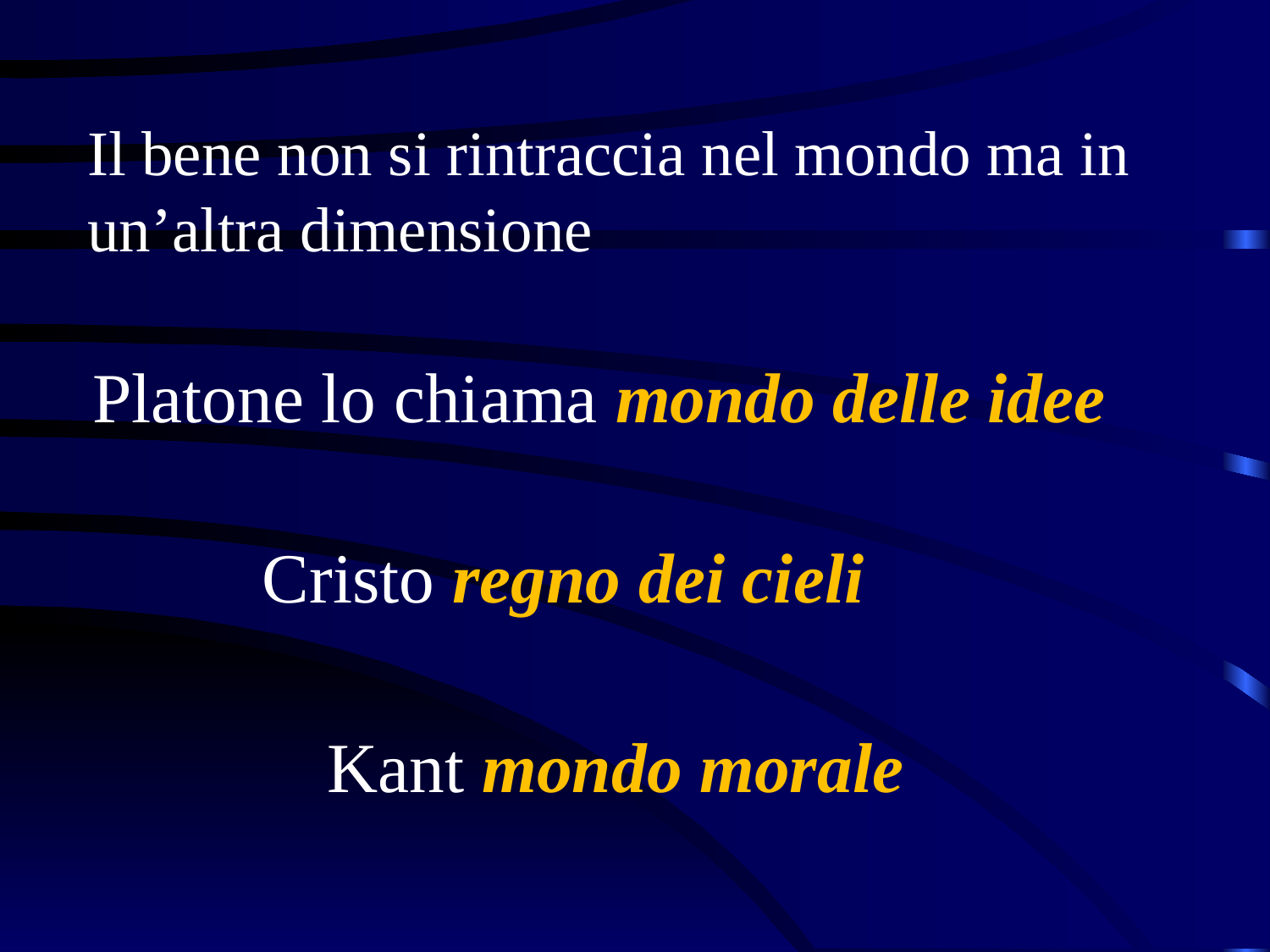

Il bene non si rintraccia nel mondo ma in un’altra dimensione
Platone lo chiama mondo delle idee
Cristo regno dei cieli
Kant mondo morale